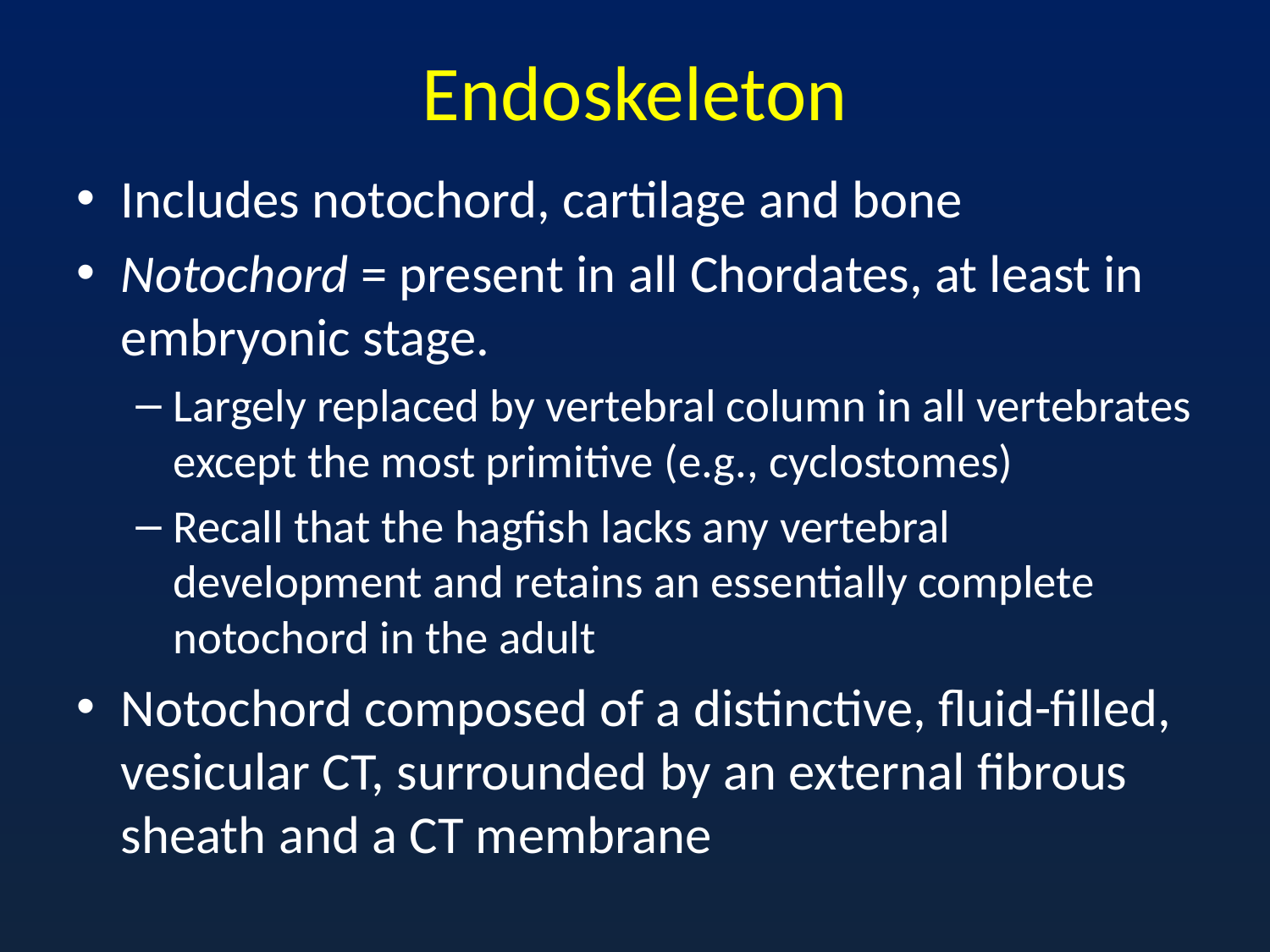

# Endoskeleton
Includes notochord, cartilage and bone
Notochord = present in all Chordates, at least in embryonic stage.
Largely replaced by vertebral column in all vertebrates except the most primitive (e.g., cyclostomes)
Recall that the hagfish lacks any vertebral development and retains an essentially complete notochord in the adult
Notochord composed of a distinctive, fluid-filled, vesicular CT, surrounded by an external fibrous sheath and a CT membrane